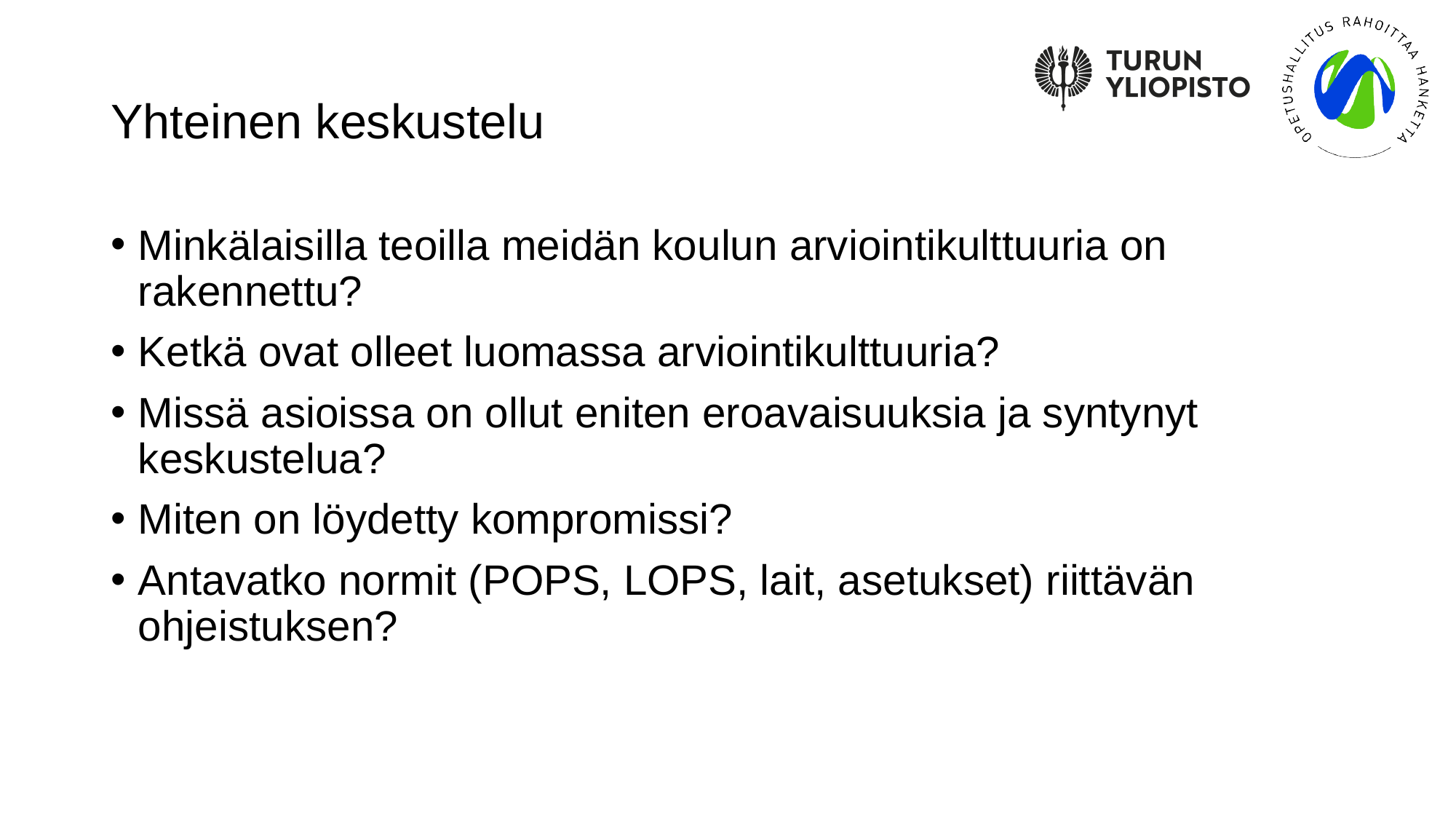

# Yhteinen keskustelu
Minkälaisilla teoilla meidän koulun arviointikulttuuria on rakennettu?
Ketkä ovat olleet luomassa arviointikulttuuria?
Missä asioissa on ollut eniten eroavaisuuksia ja syntynyt keskustelua?
Miten on löydetty kompromissi?
Antavatko normit (POPS, LOPS, lait, asetukset) riittävän ohjeistuksen?